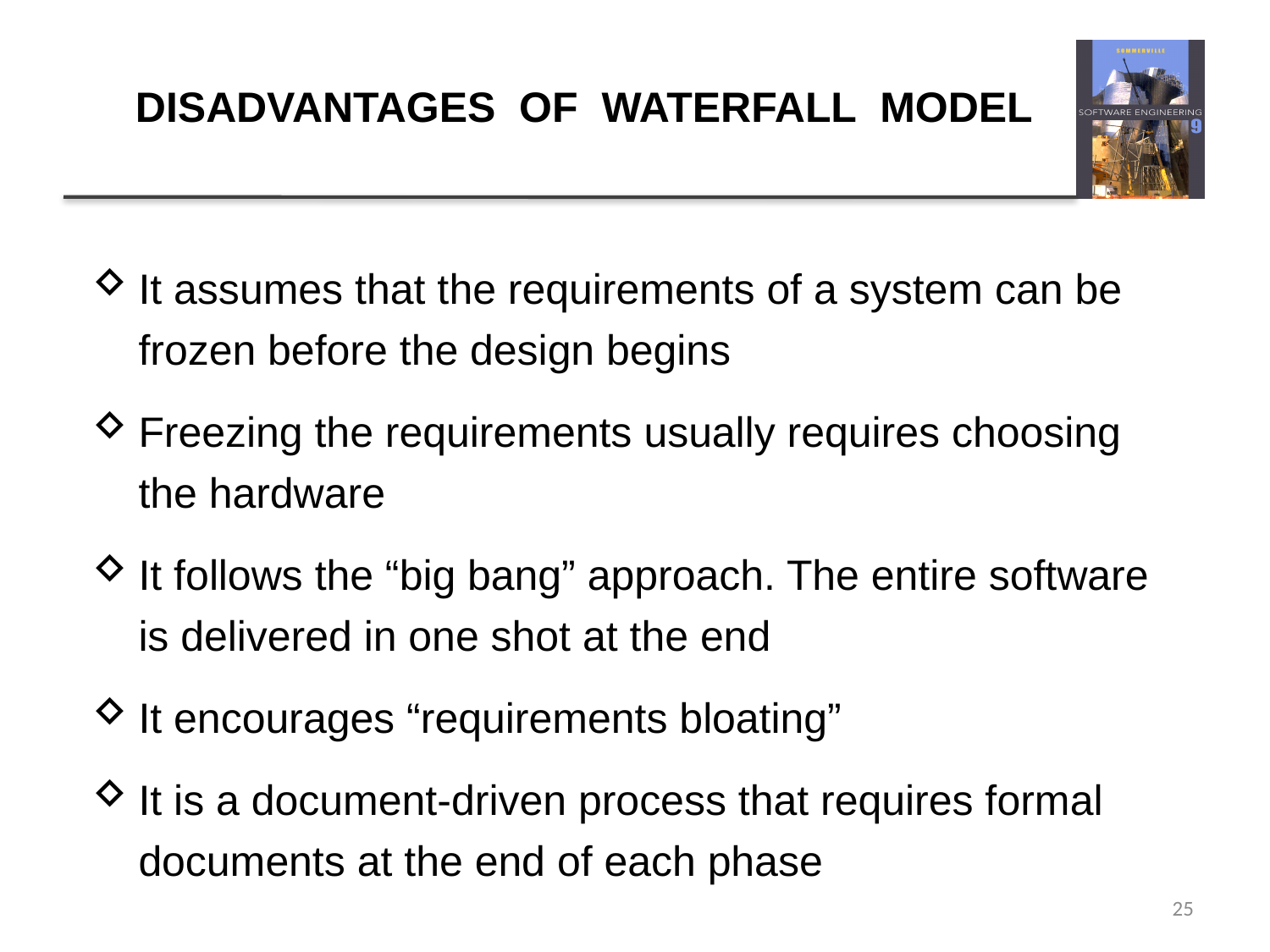

# DISADVANTAGES  OF  WATERFALL  MODEL
It assumes that the requirements of a system can be frozen before the design begins
Freezing the requirements usually requires choosing the hardware
It follows the “big bang” approach. The entire software is delivered in one shot at the end
It encourages “requirements bloating”
It is a document-driven process that requires formal documents at the end of each phase
25